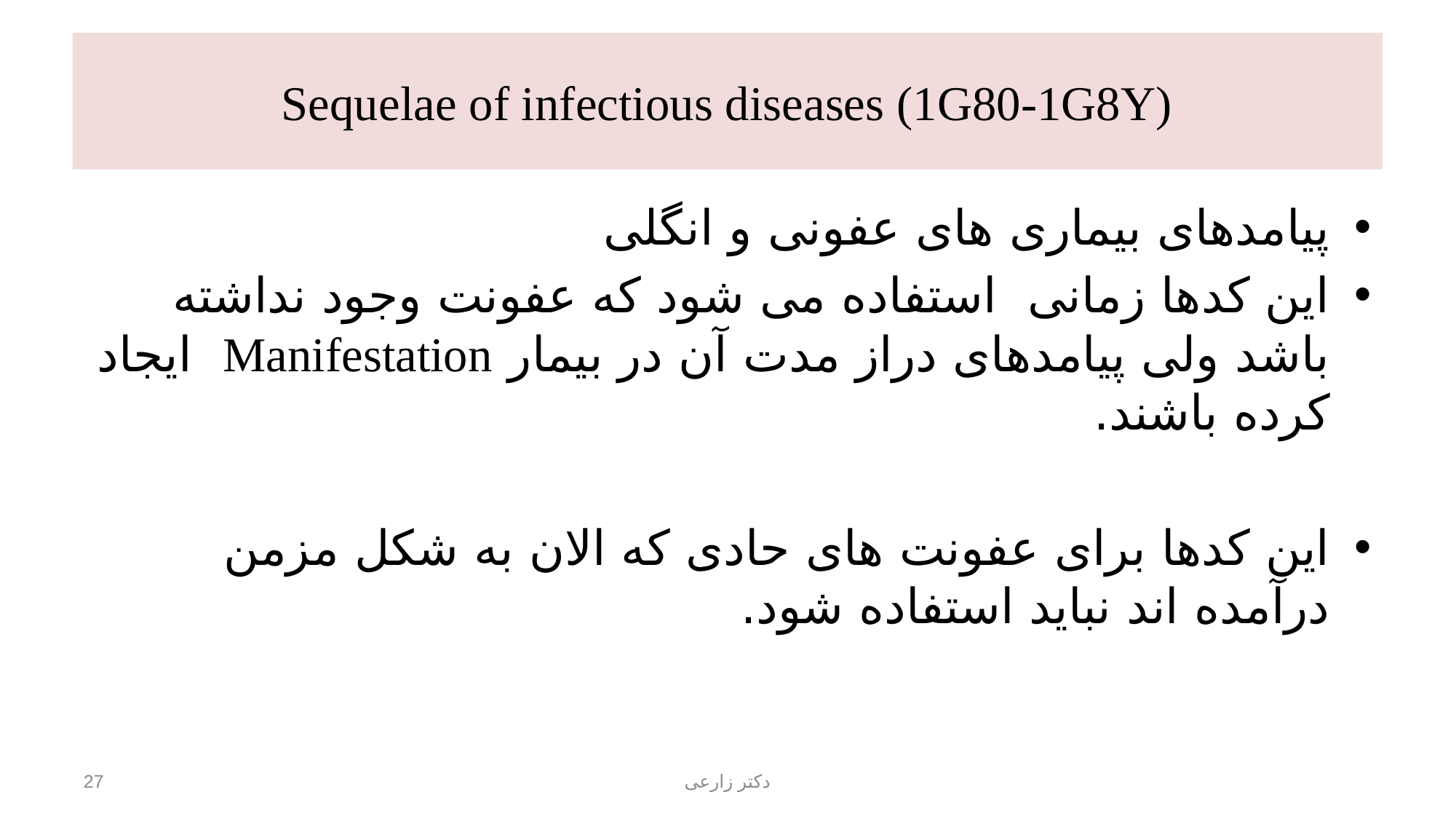

# Sequelae of infectious diseases (1G80‑1G8Y)
پیامدهای بیماری های عفونی و انگلی
این کدها زمانی  استفاده می شود که عفونت وجود نداشته باشد ولی پیامدهای دراز مدت آن در بیمار Manifestation  ایجاد کرده باشند.

این کدها برای عفونت های حادی که الان به شکل مزمن درآمده اند نباید استفاده شود.

27
دکتر زارعی